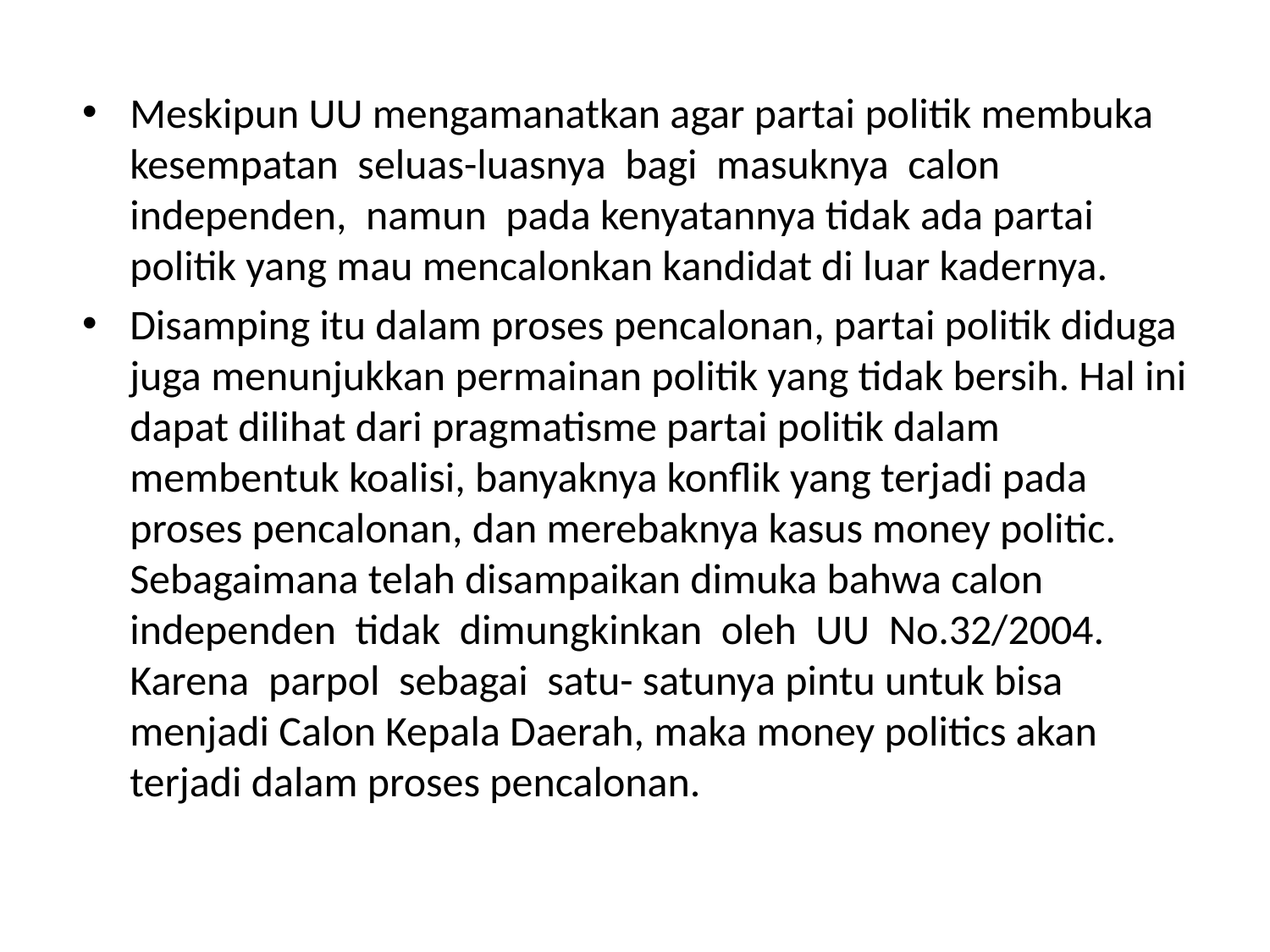

Meskipun UU mengamanatkan agar partai politik membuka  kesempatan  seluas-luasnya  bagi  masuknya  calon  independen,  namun  pada kenyatannya tidak ada partai politik yang mau mencalonkan kandidat di luar kadernya.
Disamping itu dalam proses pencalonan, partai politik diduga juga menunjukkan permainan politik yang tidak bersih. Hal ini dapat dilihat dari pragmatisme partai politik dalam membentuk koalisi, banyaknya konflik yang terjadi pada proses pencalonan, dan merebaknya kasus money politic. Sebagaimana telah disampaikan dimuka bahwa calon independen  tidak  dimungkinkan  oleh  UU  No.32/2004.  Karena  parpol  sebagai  satu- satunya pintu untuk bisa menjadi Calon Kepala Daerah, maka money politics akan terjadi dalam proses pencalonan.